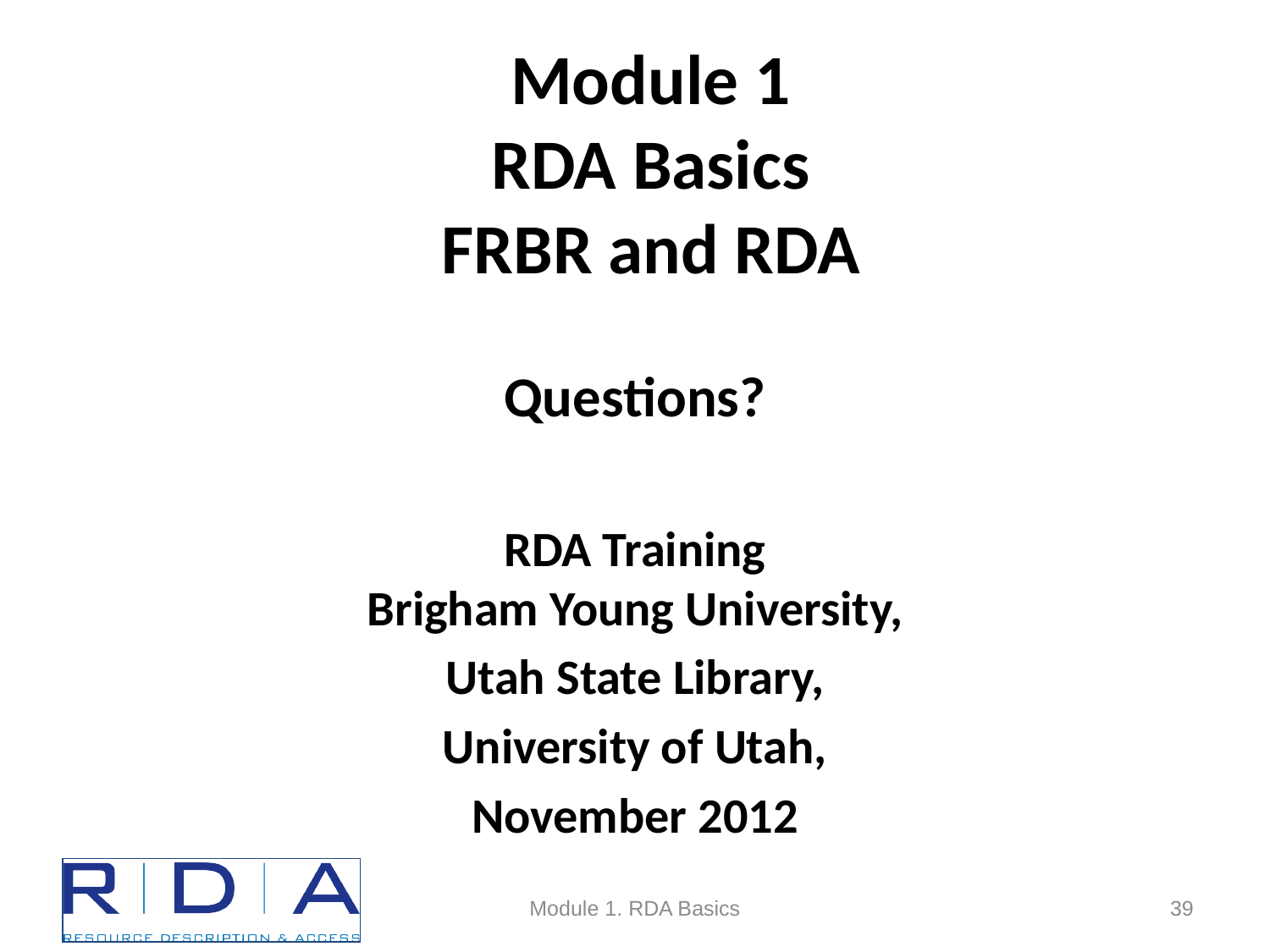

Module 1
RDA Basics
FRBR and RDA

Questions?

RDA Training
Brigham Young University,
Utah State Library,
University of Utah,
November 2012
Module 1. RDA Basics
39